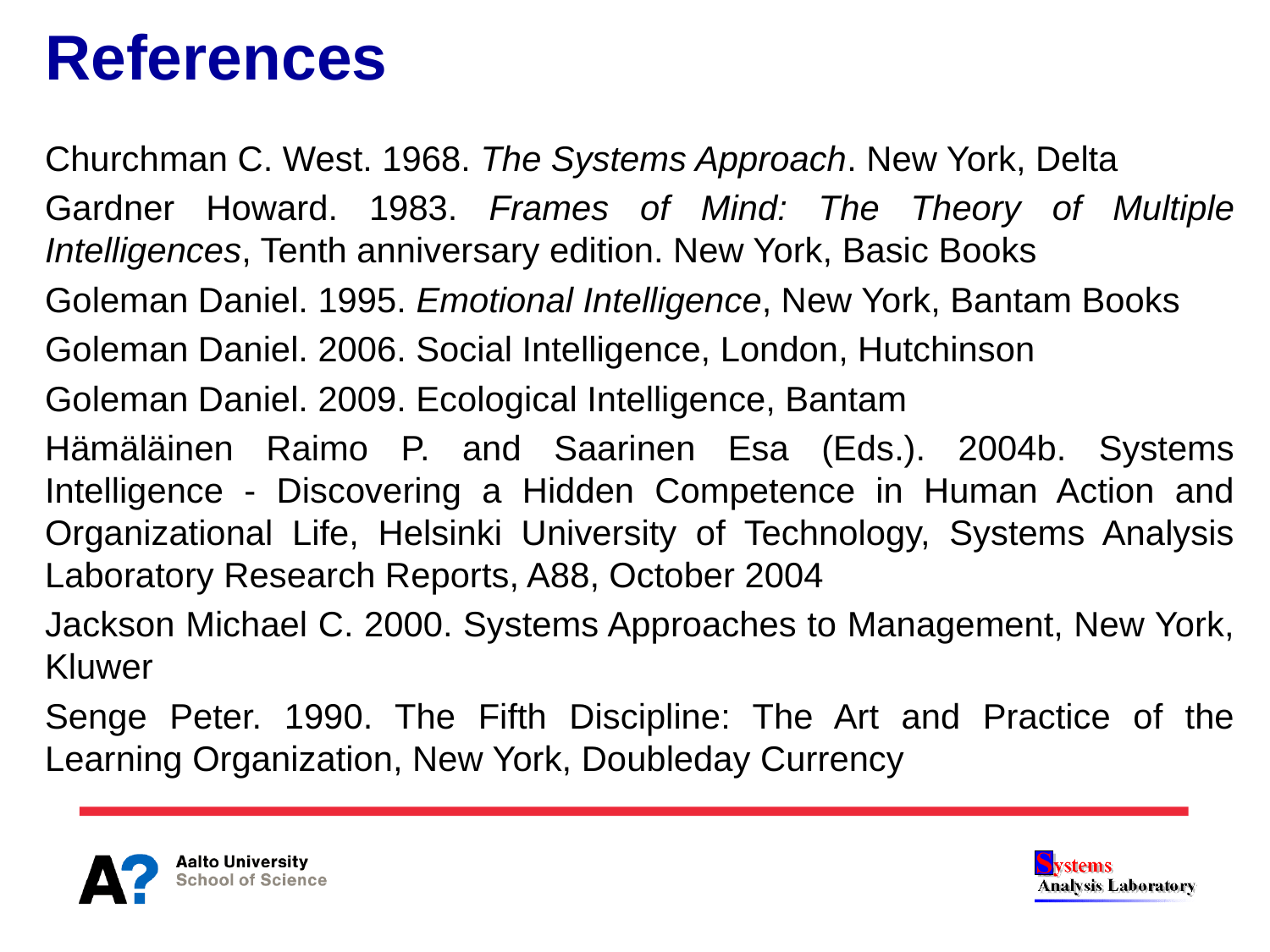

# References
Churchman C. West. 1968. The Systems Approach. New York, Delta
Gardner Howard. 1983. Frames of Mind: The Theory of Multiple Intelligences, Tenth anniversary edition. New York, Basic Books
Goleman Daniel. 1995. Emotional Intelligence, New York, Bantam Books
Goleman Daniel. 2006. Social Intelligence, London, Hutchinson
Goleman Daniel. 2009. Ecological Intelligence, Bantam
Hämäläinen Raimo P. and Saarinen Esa (Eds.). 2004b. Systems Intelligence - Discovering a Hidden Competence in Human Action and Organizational Life, Helsinki University of Technology, Systems Analysis Laboratory Research Reports, A88, October 2004
Jackson Michael C. 2000. Systems Approaches to Management, New York, Kluwer
Senge Peter. 1990. The Fifth Discipline: The Art and Practice of the Learning Organization, New York, Doubleday Currency